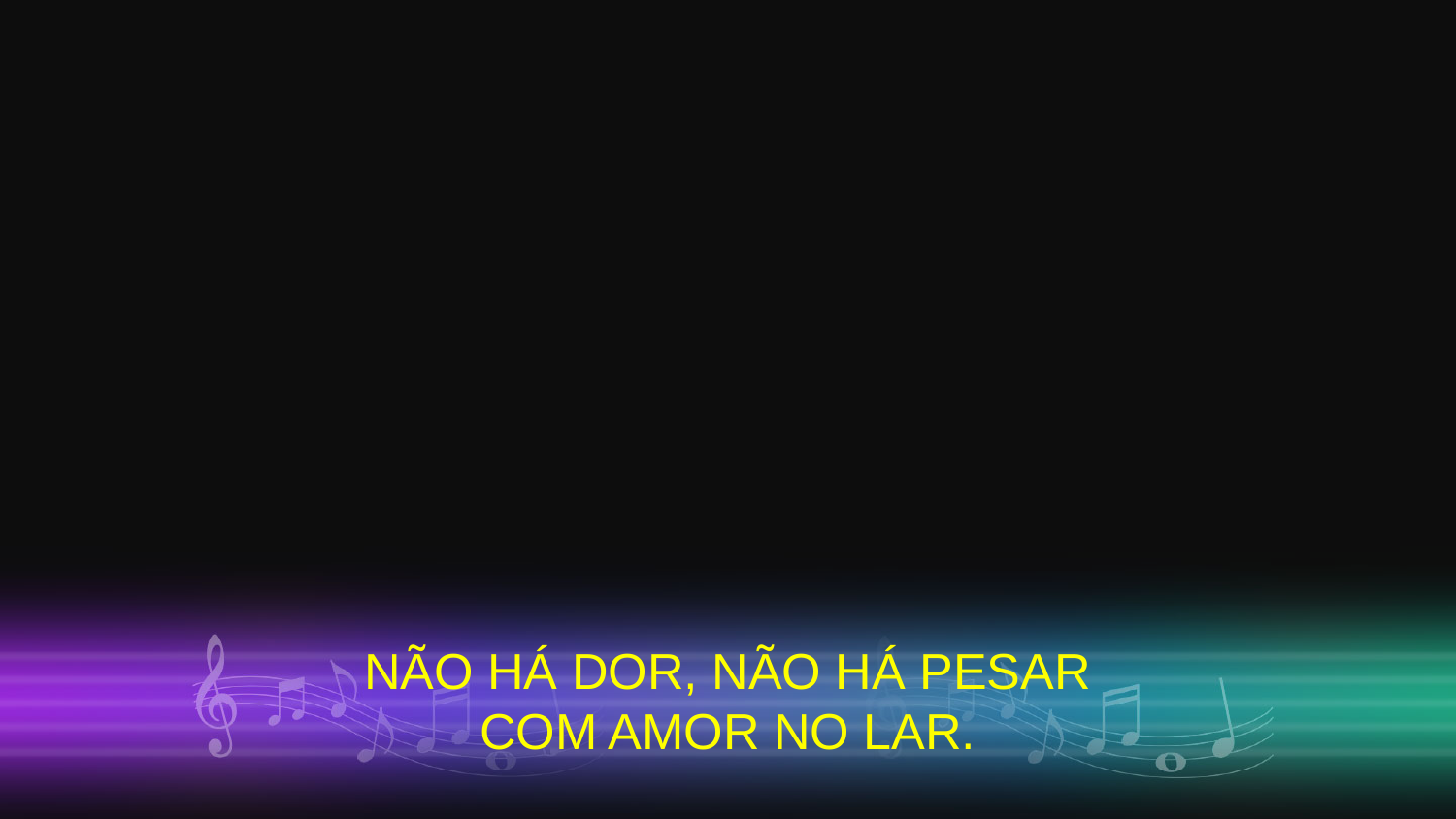

NÃO HÁ DOR, NÃO HÁ PESAR
COM AMOR NO LAR.